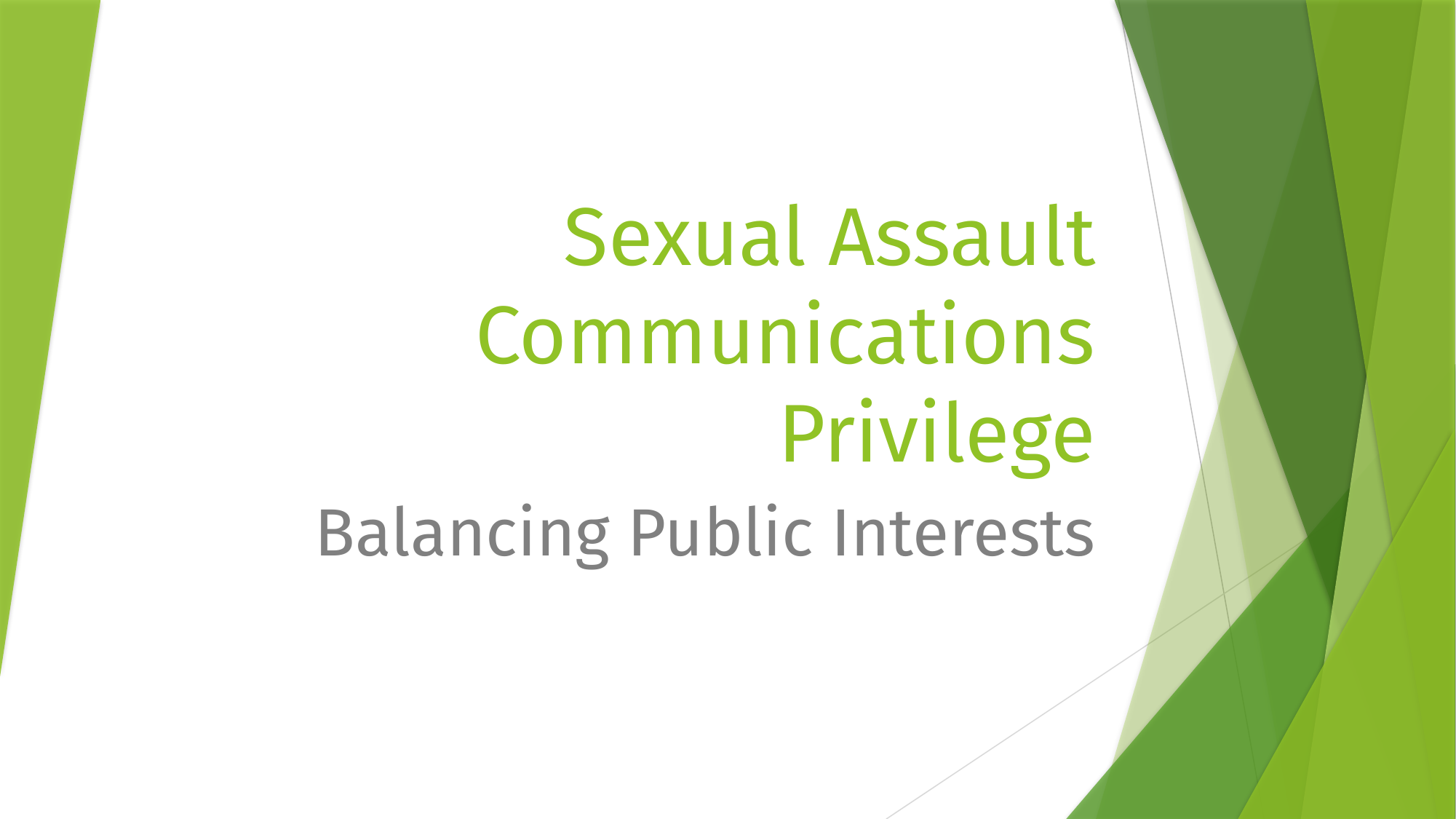

# Sexual Assault Communications Privilege
Balancing Public Interests